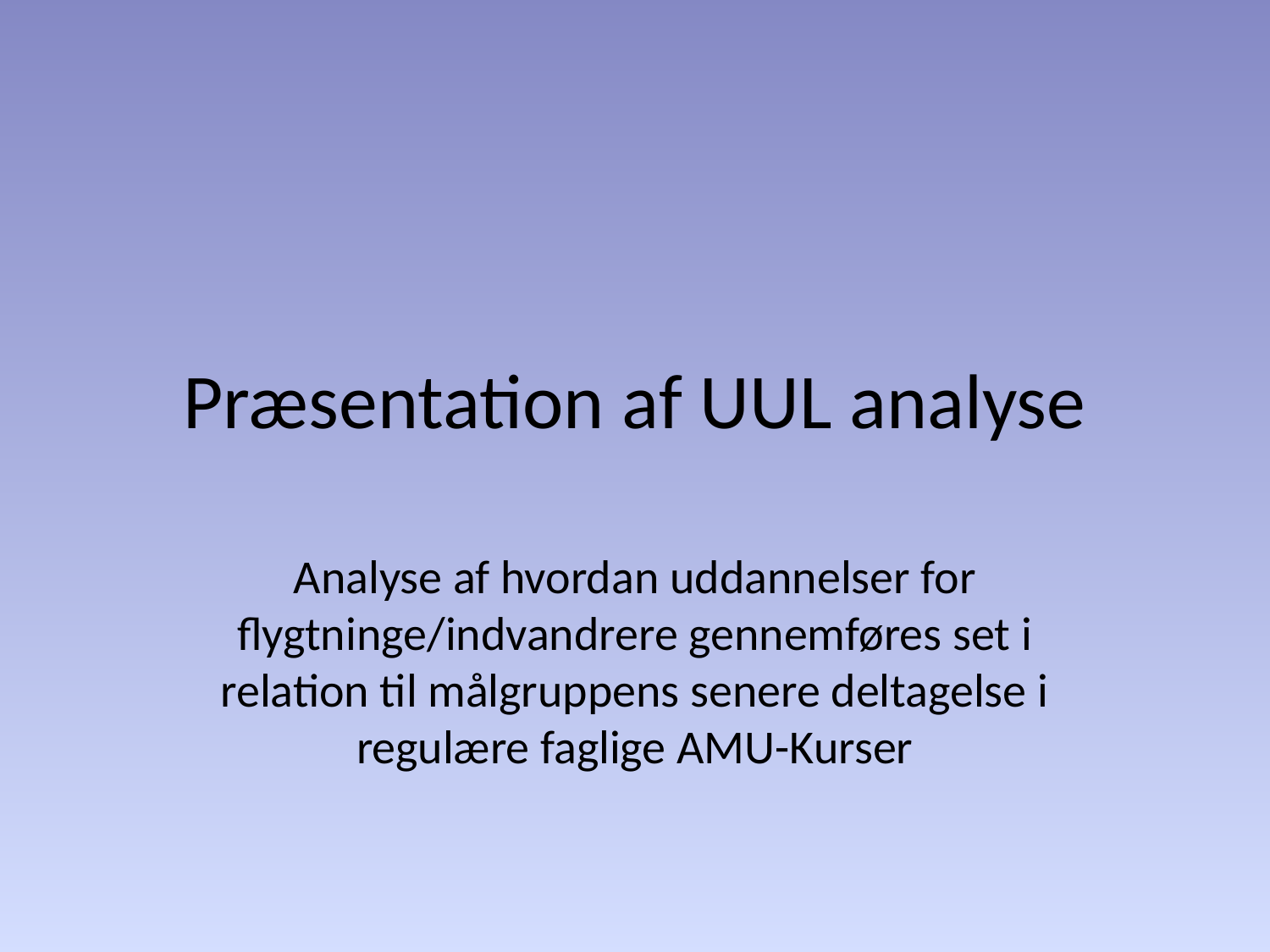

# Præsentation af UUL analyse
Analyse af hvordan uddannelser for flygtninge/indvandrere gennemføres set i relation til målgruppens senere deltagelse i regulære faglige AMU-Kurser